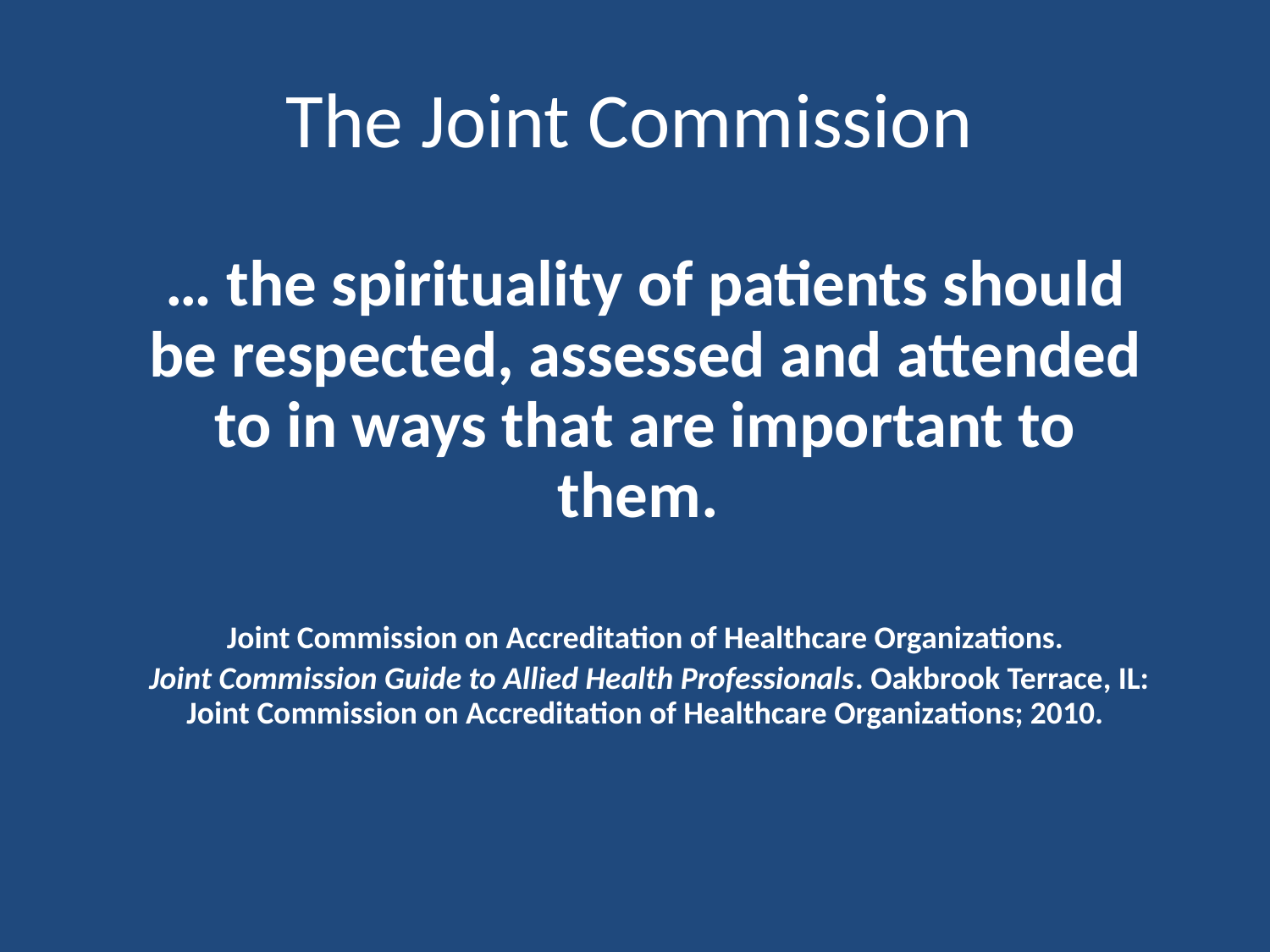

# The Joint Commission

… the spirituality of patients should be respected, assessed and attended to in ways that are important to them.

Joint Commission on Accreditation of Healthcare Organizations.
 Joint Commission Guide to Allied Health Professionals. Oakbrook Terrace, IL: Joint Commission on Accreditation of Healthcare Organizations; 2010.